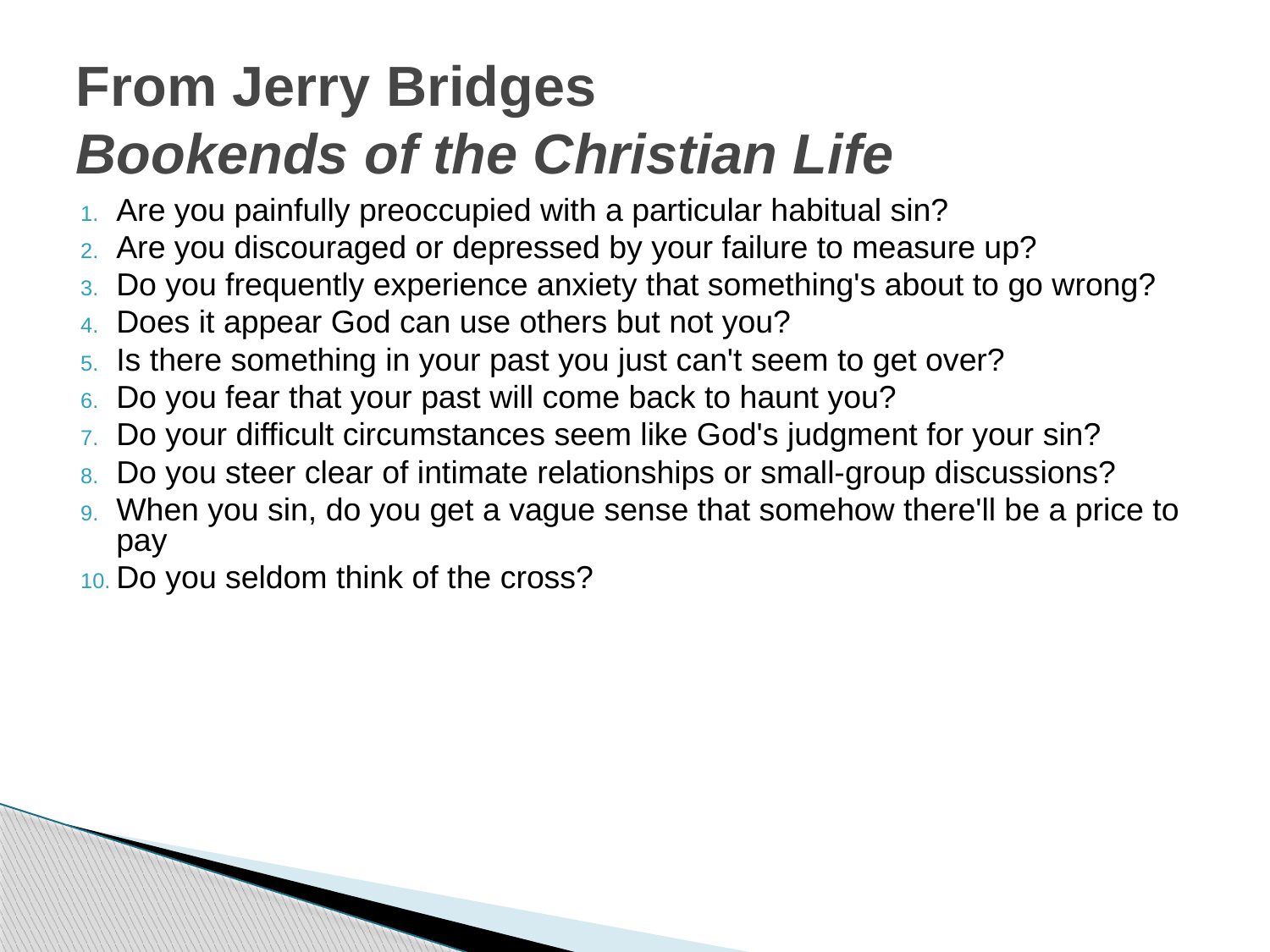

# From Jerry Bridges Bookends of the Christian Life
Are you painfully preoccupied with a particular habitual sin?
Are you discouraged or depressed by your failure to measure up?
Do you frequently experience anxiety that something's about to go wrong?
Does it appear God can use others but not you?
Is there something in your past you just can't seem to get over?
Do you fear that your past will come back to haunt you?
Do your difficult circumstances seem like God's judgment for your sin?
Do you steer clear of intimate relationships or small-group discussions?
When you sin, do you get a vague sense that somehow there'll be a price to pay
Do you seldom think of the cross?